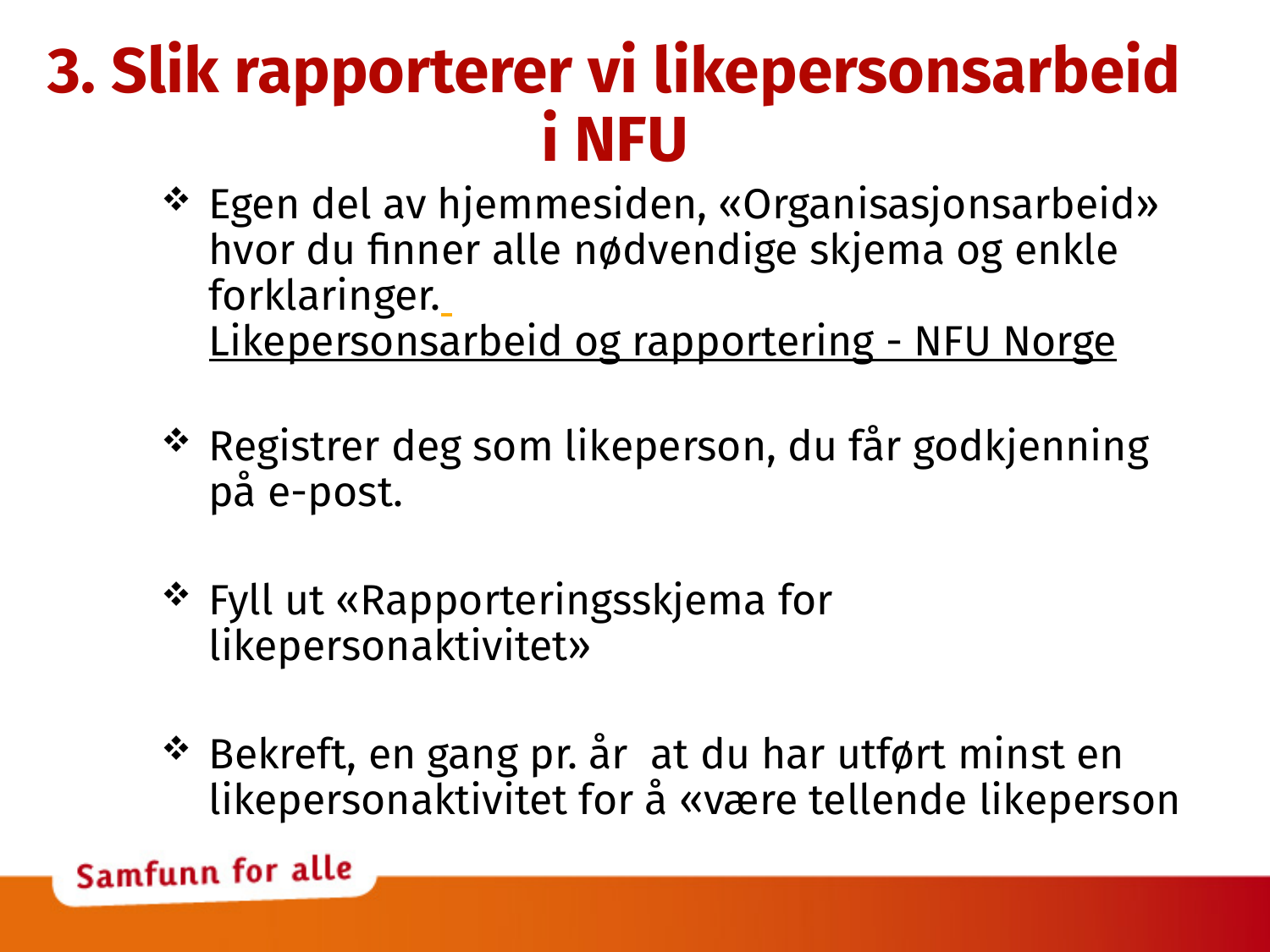

# 3. Slik rapporterer vi likepersonsarbeid i NFU
Egen del av hjemmesiden, «Organisasjonsarbeid» hvor du finner alle nødvendige skjema og enkle forklaringer.
Likepersonsarbeid og rapportering - NFU Norge
Registrer deg som likeperson, du får godkjenning på e-post.

Fyll ut «Rapporteringsskjema for likepersonaktivitet»

Bekreft, en gang pr. år  at du har utført minst en likepersonaktivitet for å «være tellende likeperson